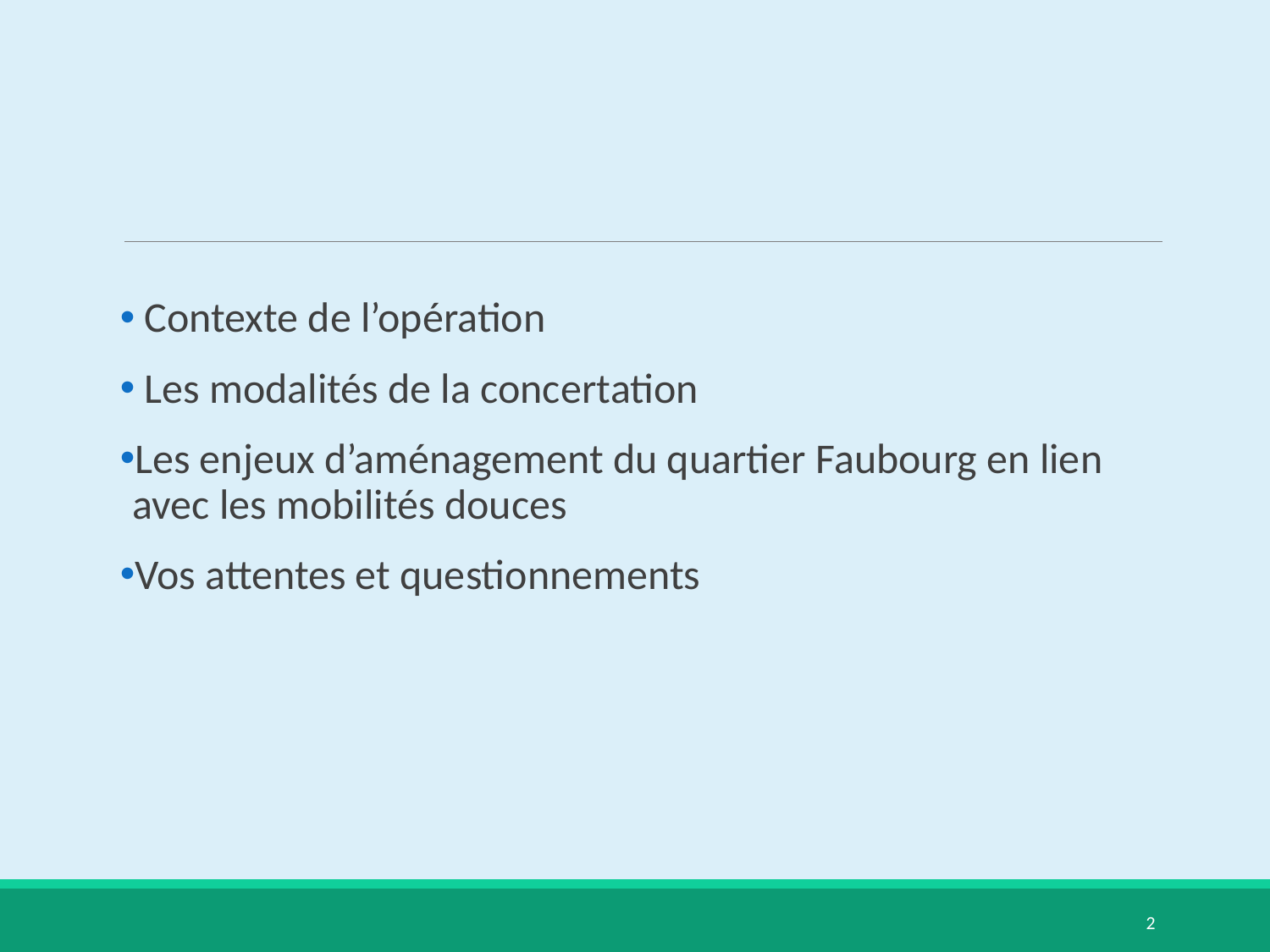

Contexte de l’opération
 Les modalités de la concertation
Les enjeux d’aménagement du quartier Faubourg en lien avec les mobilités douces
Vos attentes et questionnements

2